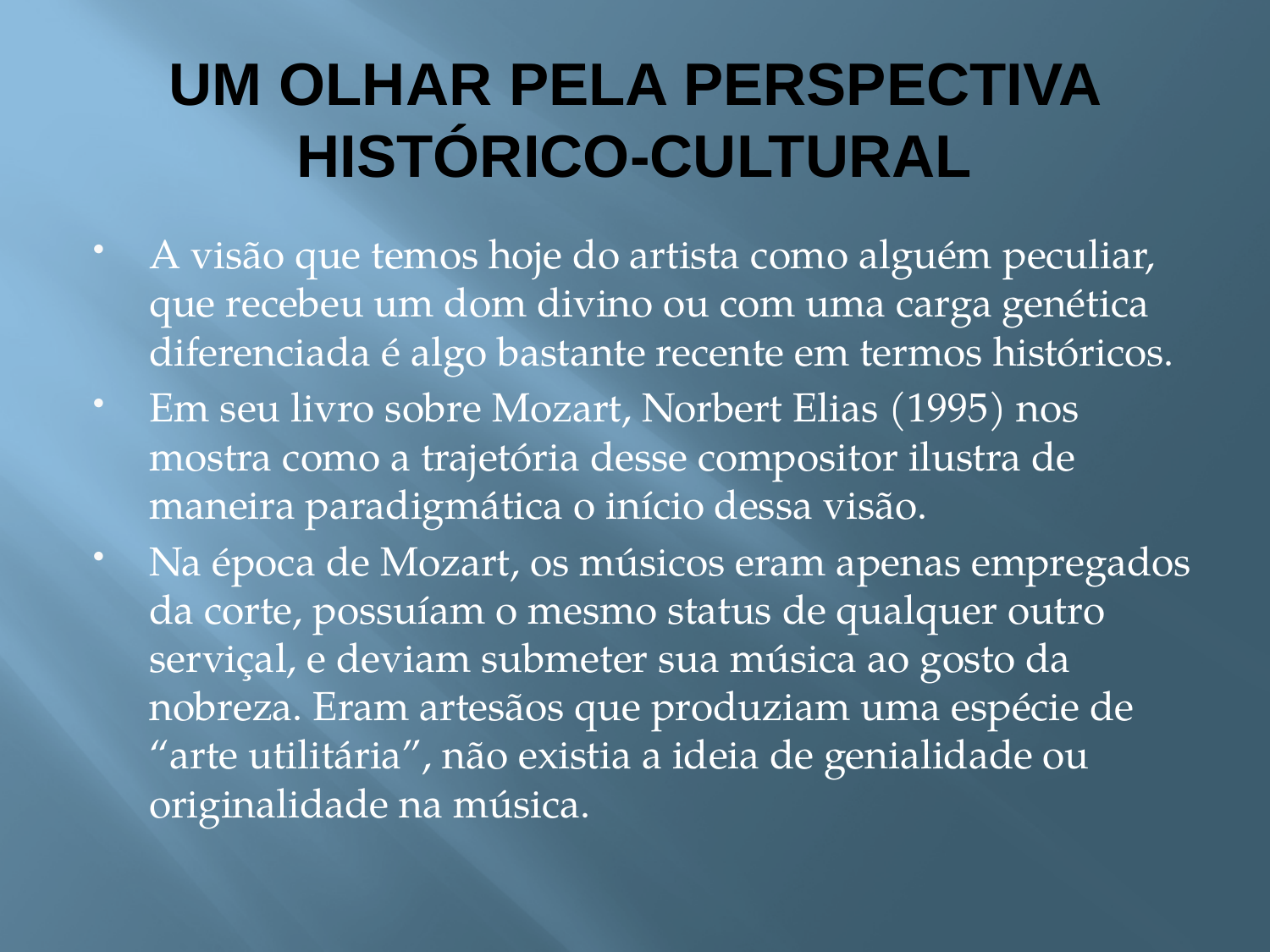

# UM OLHAR PELA PERSPECTIVA HISTÓRICO-CULTURAL
A visão que temos hoje do artista como alguém peculiar, que recebeu um dom divino ou com uma carga genética diferenciada é algo bastante recente em termos históricos.
Em seu livro sobre Mozart, Norbert Elias (1995) nos mostra como a trajetória desse compositor ilustra de maneira paradigmática o início dessa visão.
Na época de Mozart, os músicos eram apenas empregados da corte, possuíam o mesmo status de qualquer outro serviçal, e deviam submeter sua música ao gosto da nobreza. Eram artesãos que produziam uma espécie de “arte utilitária”, não existia a ideia de genialidade ou originalidade na música.